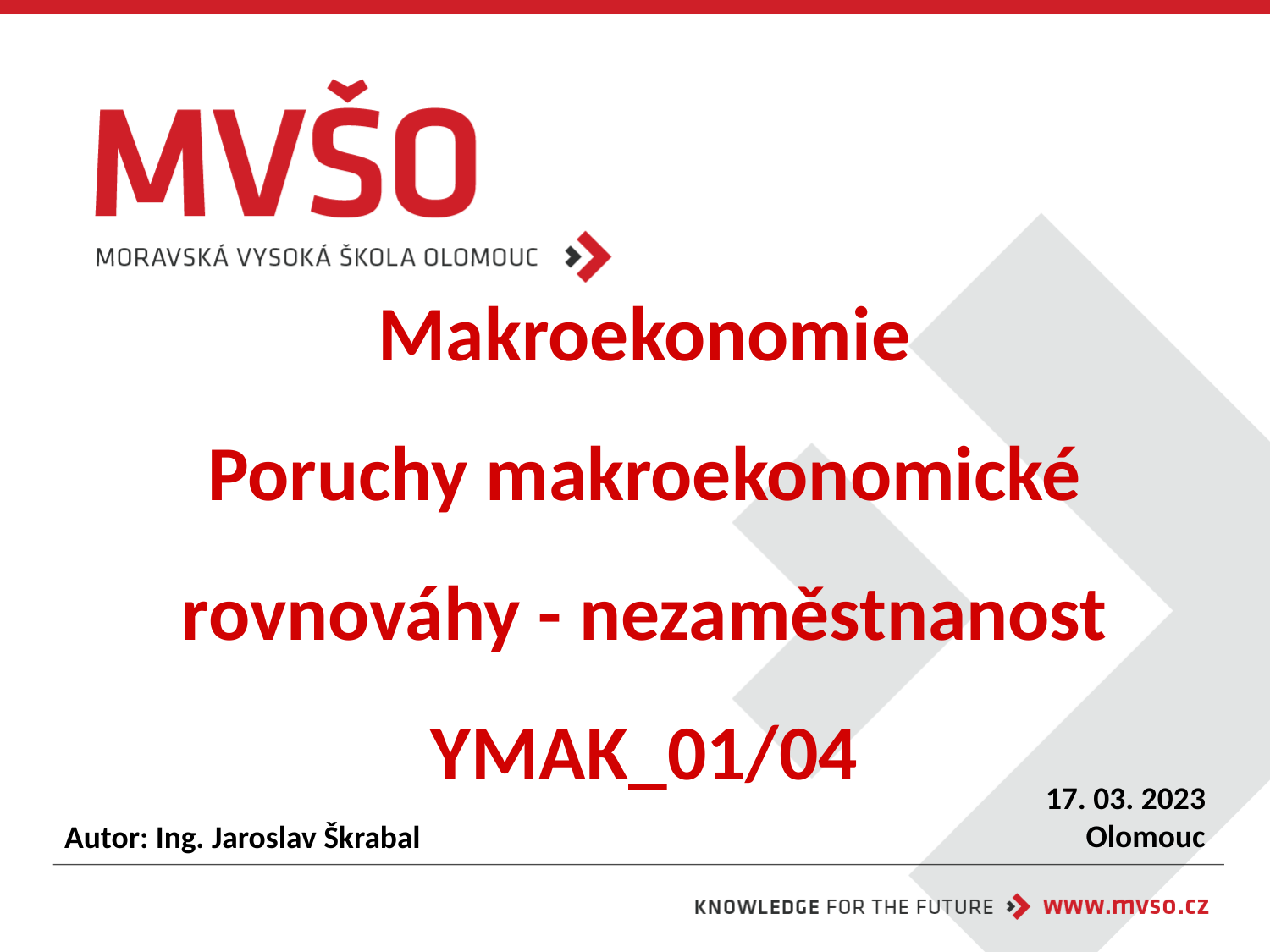

# Makroekonomie Poruchy makroekonomické rovnováhy - nezaměstnanost YMAK_01/04
17. 03. 2023
Olomouc

Autor: Ing. Jaroslav Škrabal